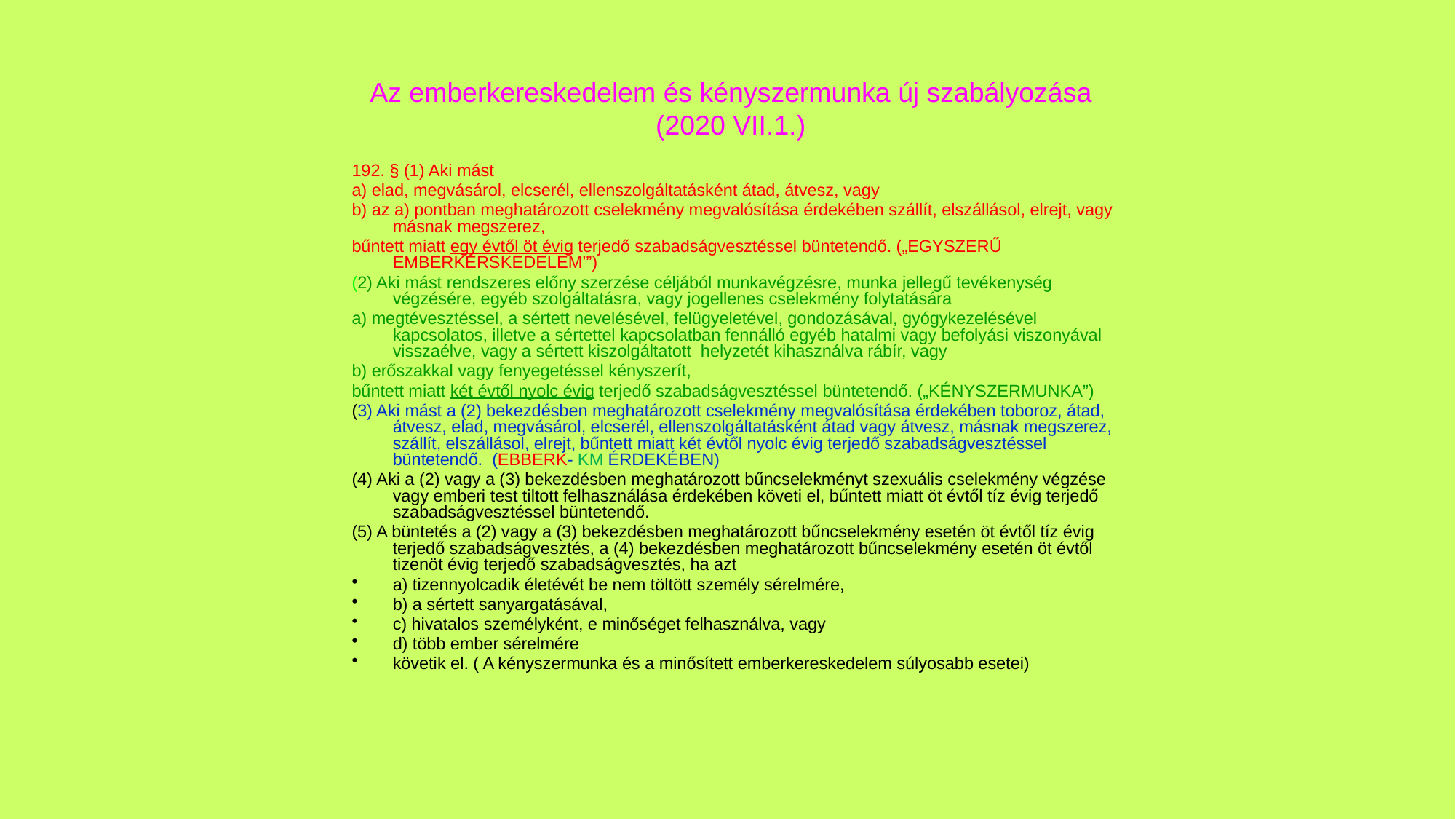

# Az emberkereskedelem és kényszermunka új szabályozása (2020 VII.1.)
192. § (1) Aki mást
a) elad, megvásárol, elcserél, ellenszolgáltatásként átad, átvesz, vagy
b) az a) pontban meghatározott cselekmény megvalósítása érdekében szállít, elszállásol, elrejt, vagy másnak megszerez,
bűntett miatt egy évtől öt évig terjedő szabadságvesztéssel büntetendő. („EGYSZERŰ EMBERKERSKEDELEM’”)
(2) Aki mást rendszeres előny szerzése céljából munkavégzésre, munka jellegű tevékenység végzésére, egyéb szolgáltatásra, vagy jogellenes cselekmény folytatására
a) megtévesztéssel, a sértett nevelésével, felügyeletével, gondozásával, gyógykezelésével kapcsolatos, illetve a sértettel kapcsolatban fennálló egyéb hatalmi vagy befolyási viszonyával visszaélve, vagy a sértett kiszolgáltatott  helyzetét kihasználva rábír, vagy
b) erőszakkal vagy fenyegetéssel kényszerít,
bűntett miatt két évtől nyolc évig terjedő szabadságvesztéssel büntetendő. („KÉNYSZERMUNKA”)
(3) Aki mást a (2) bekezdésben meghatározott cselekmény megvalósítása érdekében toboroz, átad, átvesz, elad, megvásárol, elcserél, ellenszolgáltatásként átad vagy átvesz, másnak megszerez, szállít, elszállásol, elrejt, bűntett miatt két évtől nyolc évig terjedő szabadságvesztéssel büntetendő.  (EBBERK- KM ÉRDEKÉBEN)
(4) Aki a (2) vagy a (3) bekezdésben meghatározott bűncselekményt szexuális cselekmény végzése vagy emberi test tiltott felhasználása érdekében követi el, bűntett miatt öt évtől tíz évig terjedő szabadságvesztéssel büntetendő.
(5) A büntetés a (2) vagy a (3) bekezdésben meghatározott bűncselekmény esetén öt évtől tíz évig terjedő szabadságvesztés, a (4) bekezdésben meghatározott bűncselekmény esetén öt évtől tizenöt évig terjedő szabadságvesztés, ha azt
a) tizennyolcadik életévét be nem töltött személy sérelmére,
b) a sértett sanyargatásával,
c) hivatalos személyként, e minőséget felhasználva, vagy
d) több ember sérelmére
követik el. ( A kényszermunka és a minősített emberkereskedelem súlyosabb esetei)